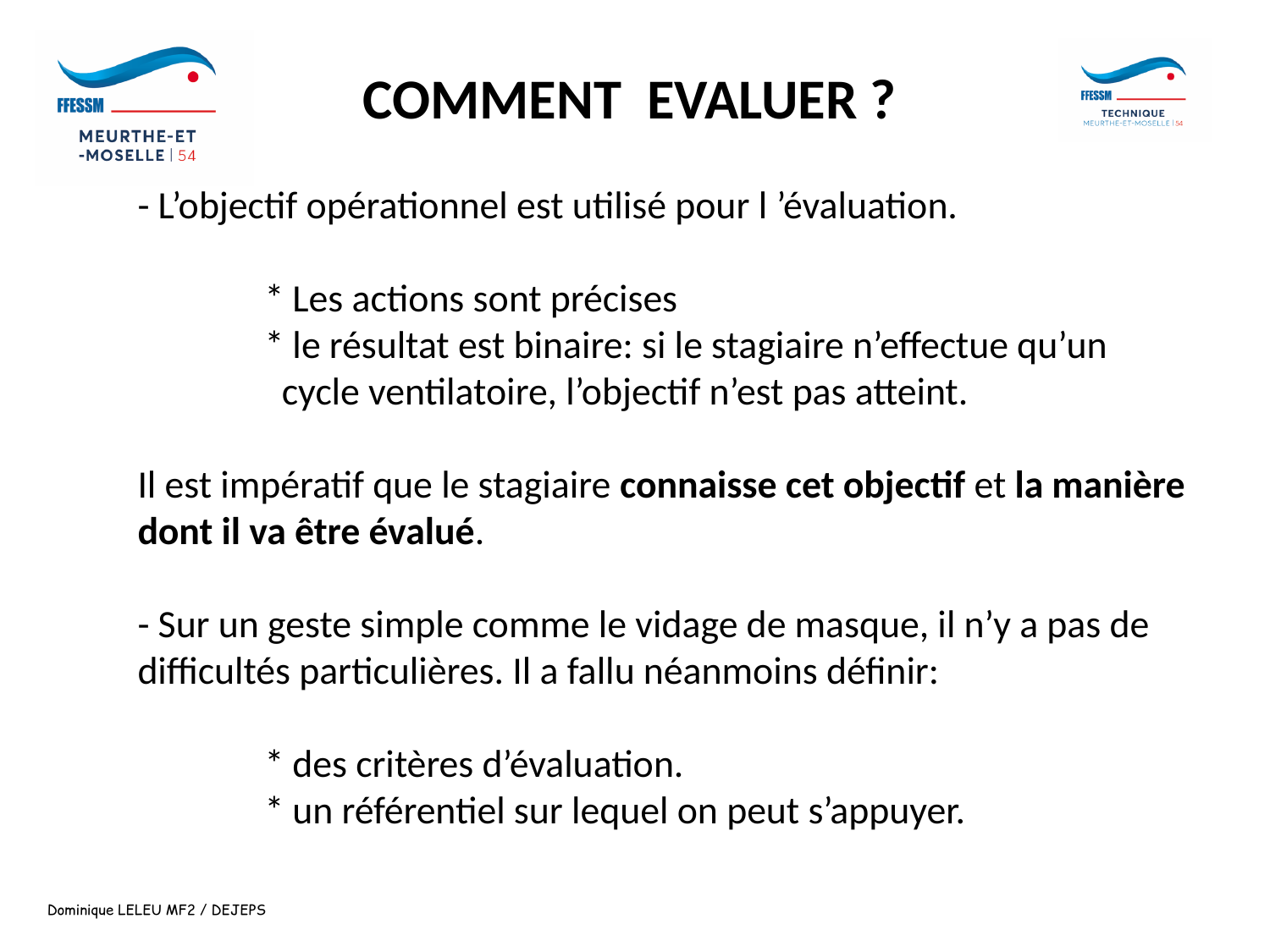

COMMENT  EVALUER ?
# - L’objectif opérationnel est utilisé pour l ’évaluation. * Les actions sont précises * le résultat est binaire: si le stagiaire n’effectue qu’un cycle ventilatoire, l’objectif n’est pas atteint. Il est impératif que le stagiaire connaisse cet objectif et la manière dont il va être évalué. - Sur un geste simple comme le vidage de masque, il n’y a pas de difficultés particulières. Il a fallu néanmoins définir: * des critères d’évaluation. * un référentiel sur lequel on peut s’appuyer.